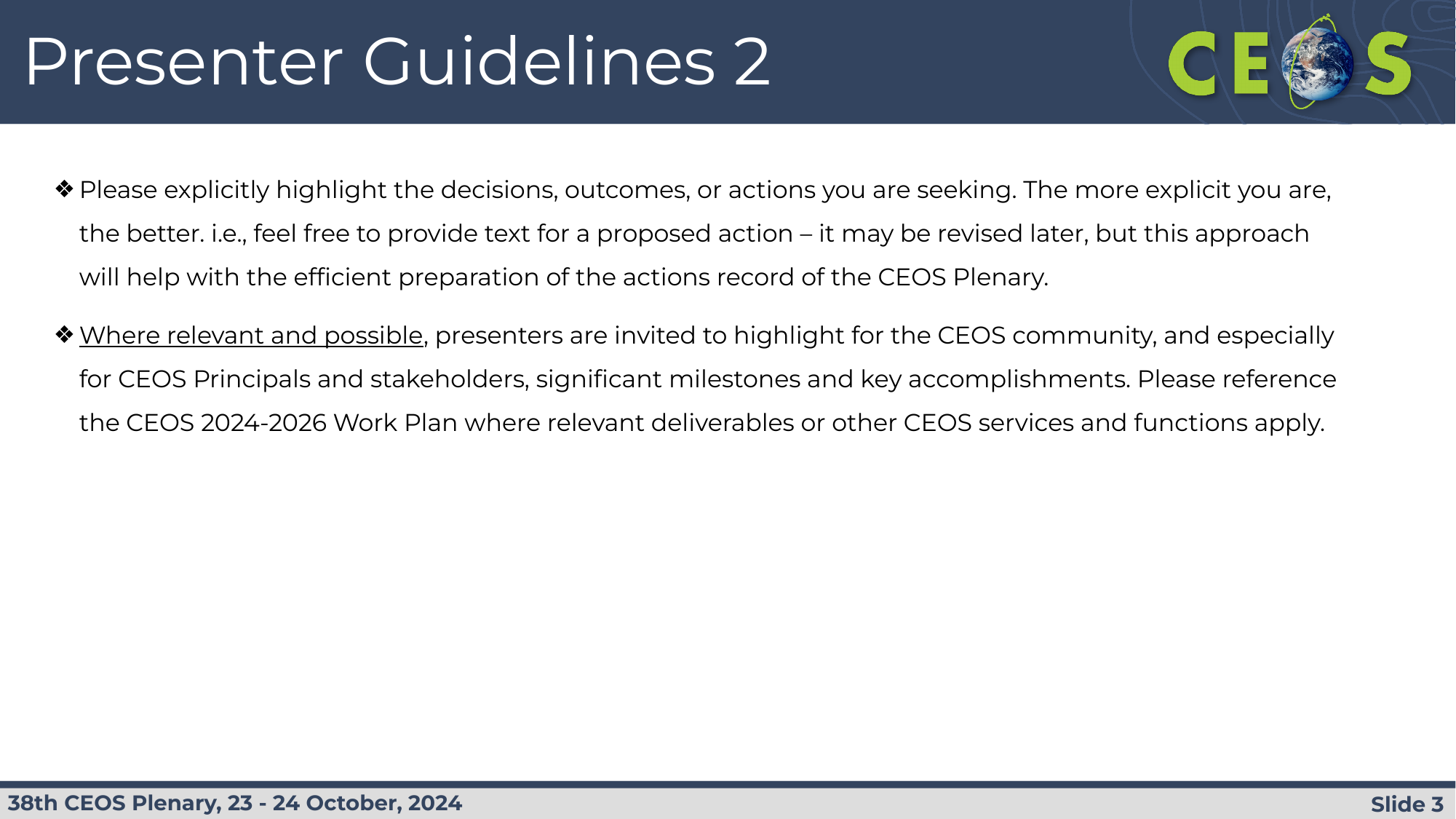

Presenter Guidelines 2
Please explicitly highlight the decisions, outcomes, or actions you are seeking. The more explicit you are, the better. i.e., feel free to provide text for a proposed action – it may be revised later, but this approach will help with the efficient preparation of the actions record of the CEOS Plenary.
Where relevant and possible, presenters are invited to highlight for the CEOS community, and especially for CEOS Principals and stakeholders, significant milestones and key accomplishments. Please reference the CEOS 2024-2026 Work Plan where relevant deliverables or other CEOS services and functions apply.